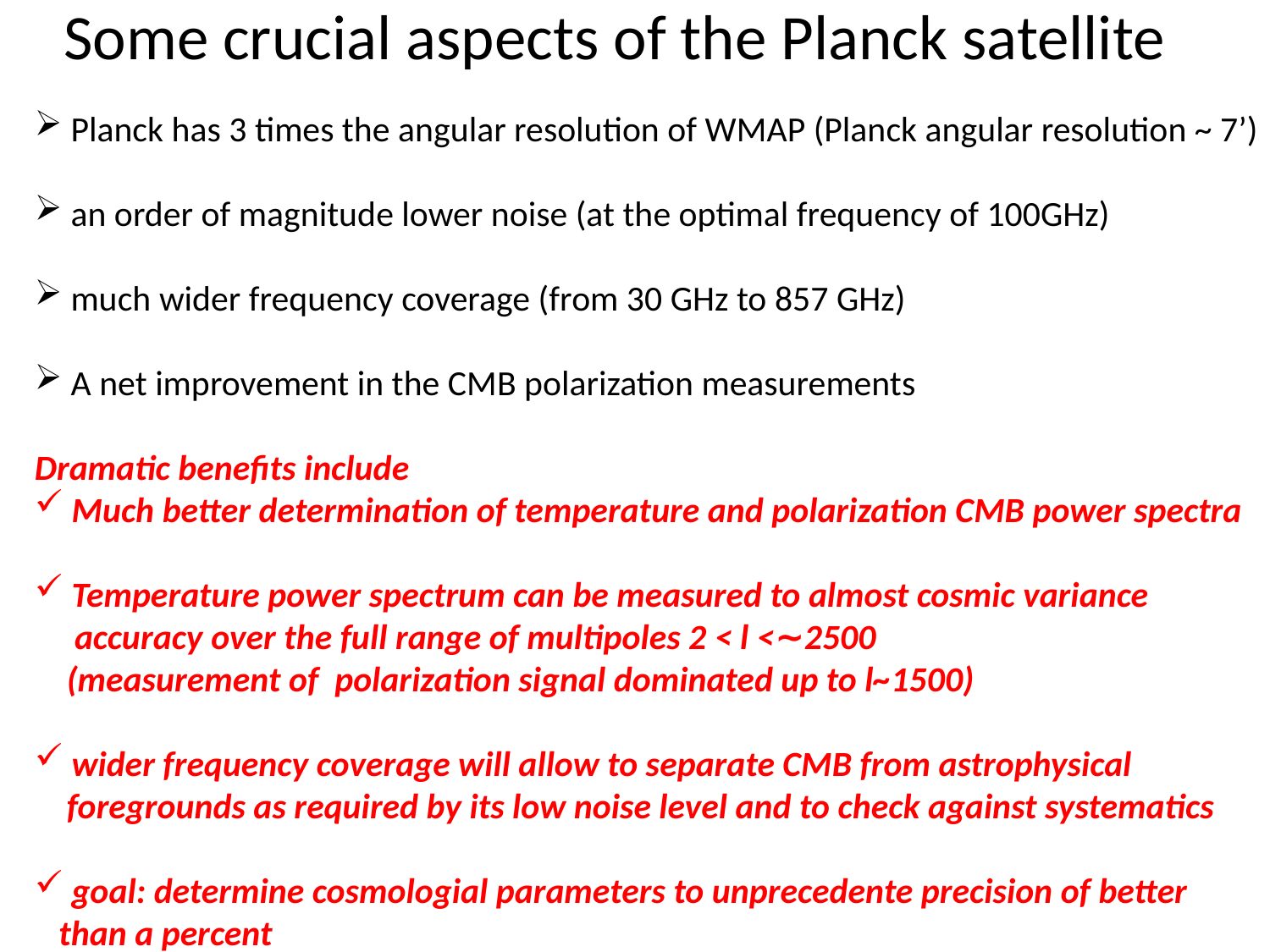

Some crucial aspects of the Planck satellite
 Planck has 3 times the angular resolution of WMAP (Planck angular resolution ~ 7’)

 an order of magnitude lower noise (at the optimal frequency of 100GHz)

 much wider frequency coverage (from 30 GHz to 857 GHz)

 A net improvement in the CMB polarization measurements

Dramatic benefits include
 Much better determination of temperature and polarization CMB power spectra

 Temperature power spectrum can be measured to almost cosmic variance
     accuracy over the full range of multipoles 2 < l <∼2500
    (measurement of  polarization signal dominated up to l~1500)

 wider frequency coverage will allow to separate CMB from astrophysical
    foregrounds as required by its low noise level and to check against systematics

 goal: determine cosmologial parameters to unprecedente precision of better
   than a percent